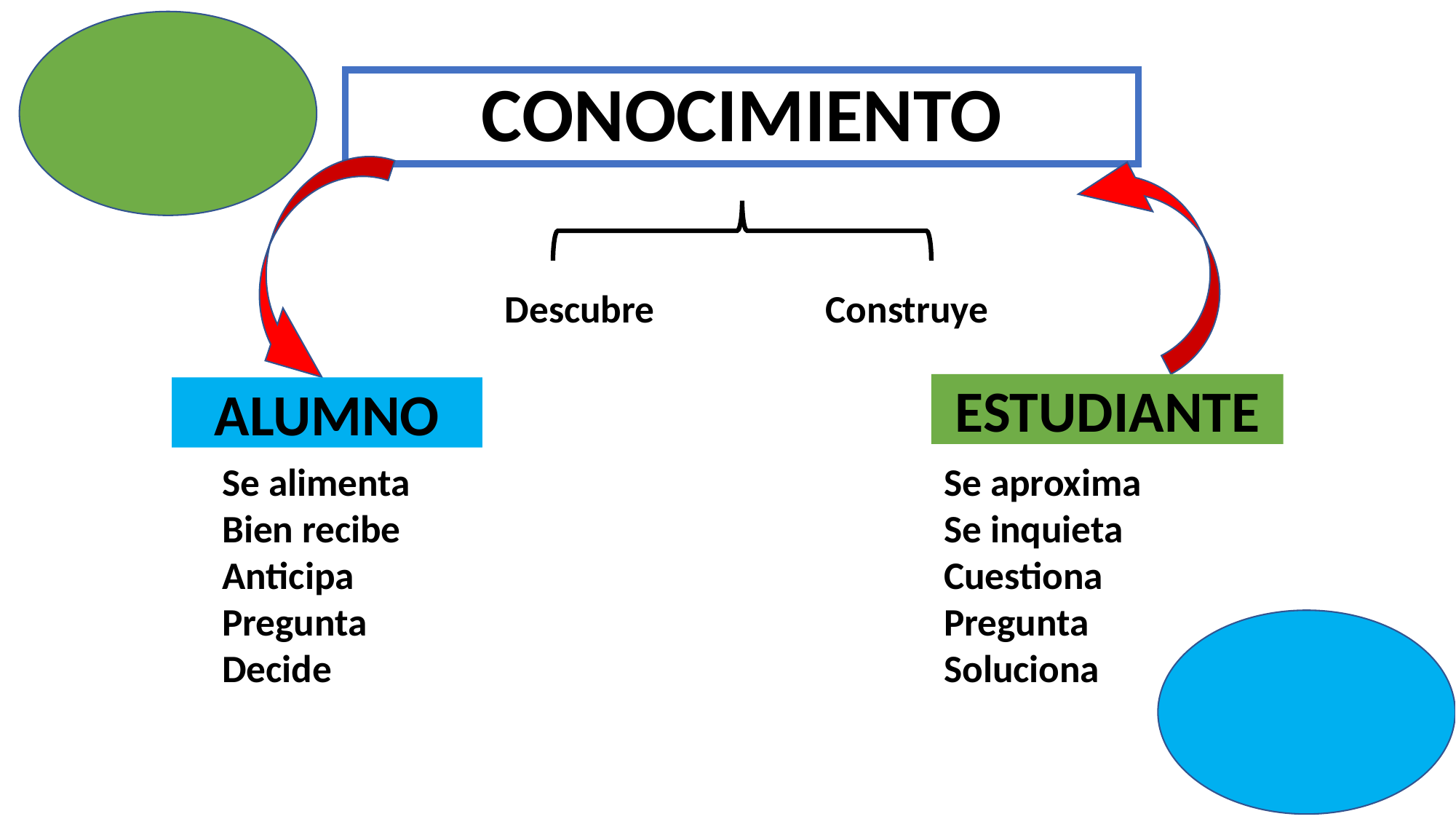

# CONOCIMIENTO

Descubre
Construye
ESTUDIANTE
ALUMNO
Se alimenta
Bien recibe
Anticipa
Pregunta
Decide
Se aproxima
Se inquieta
Cuestiona
Pregunta
Soluciona